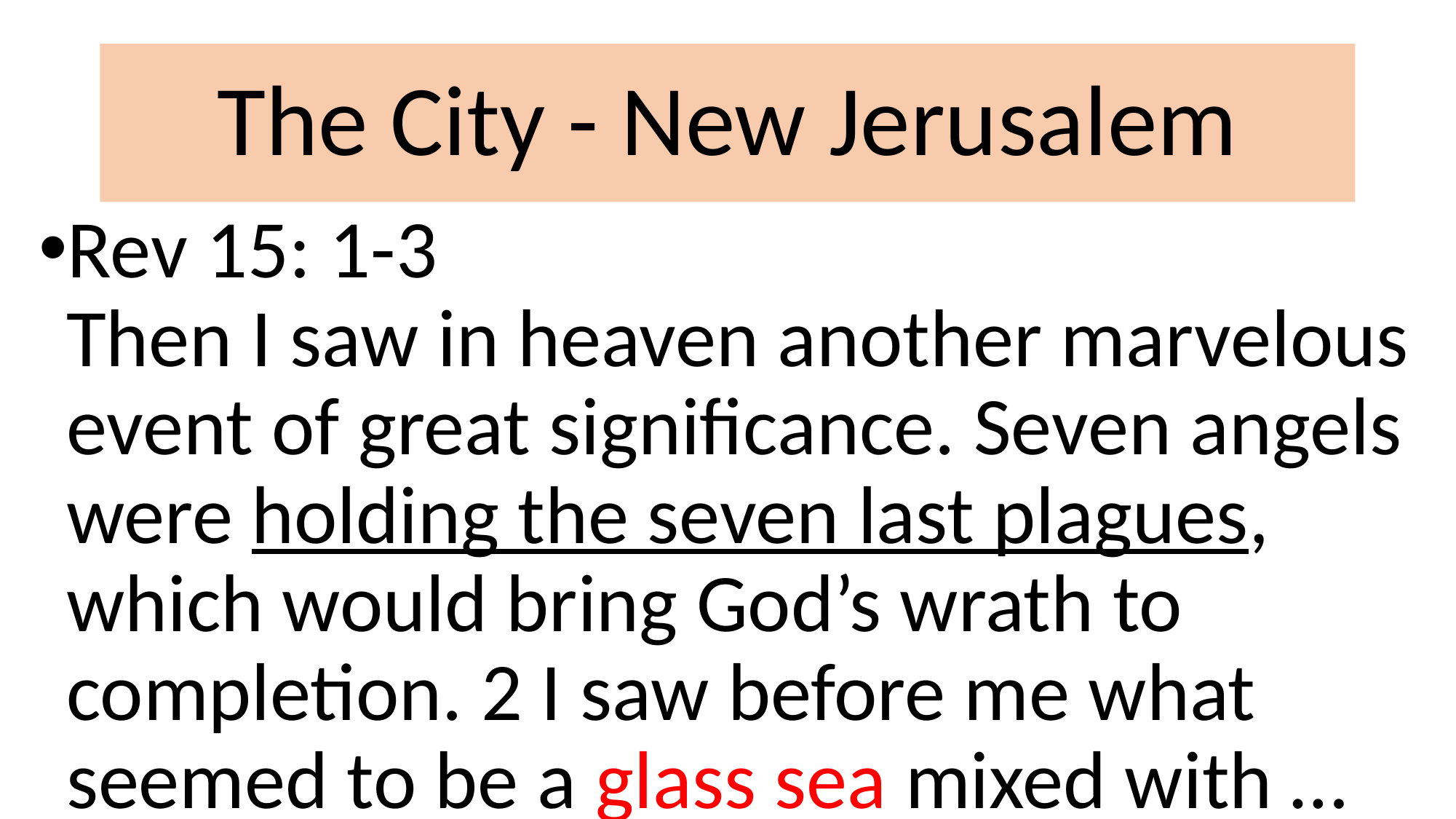

# The City - New Jerusalem
Rev 15: 1-3
Then I saw in heaven another marvelous event of great significance. Seven angels were holding the seven last plagues, which would bring God’s wrath to completion. 2 I saw before me what seemed to be a glass sea mixed with …